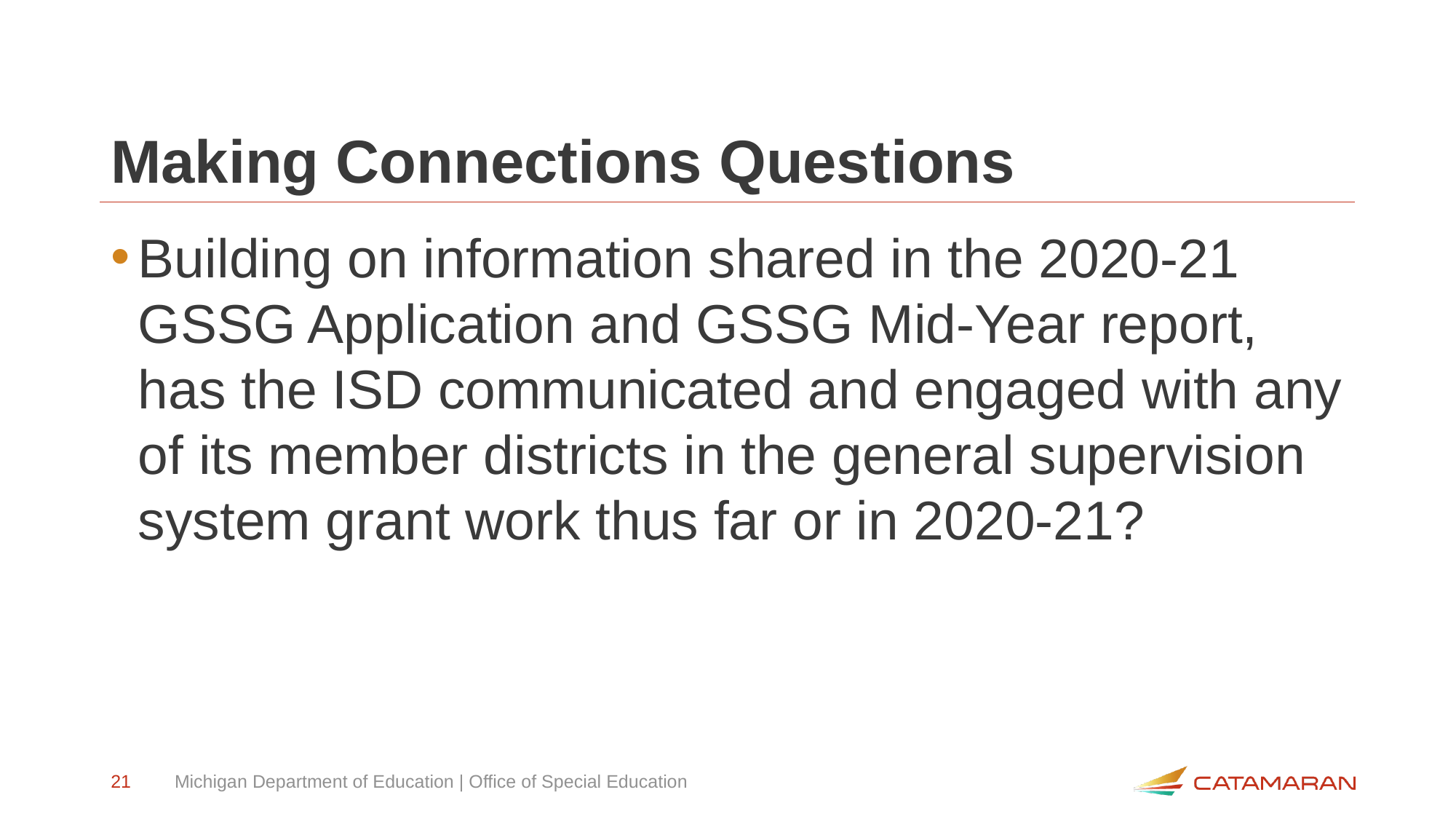

# Making Connections Questions
Building on information shared in the 2020-21 GSSG Application and GSSG Mid-Year report, has the ISD communicated and engaged with any of its member districts in the general supervision system grant work thus far or in 2020-21?
21
Michigan Department of Education | Office of Special Education